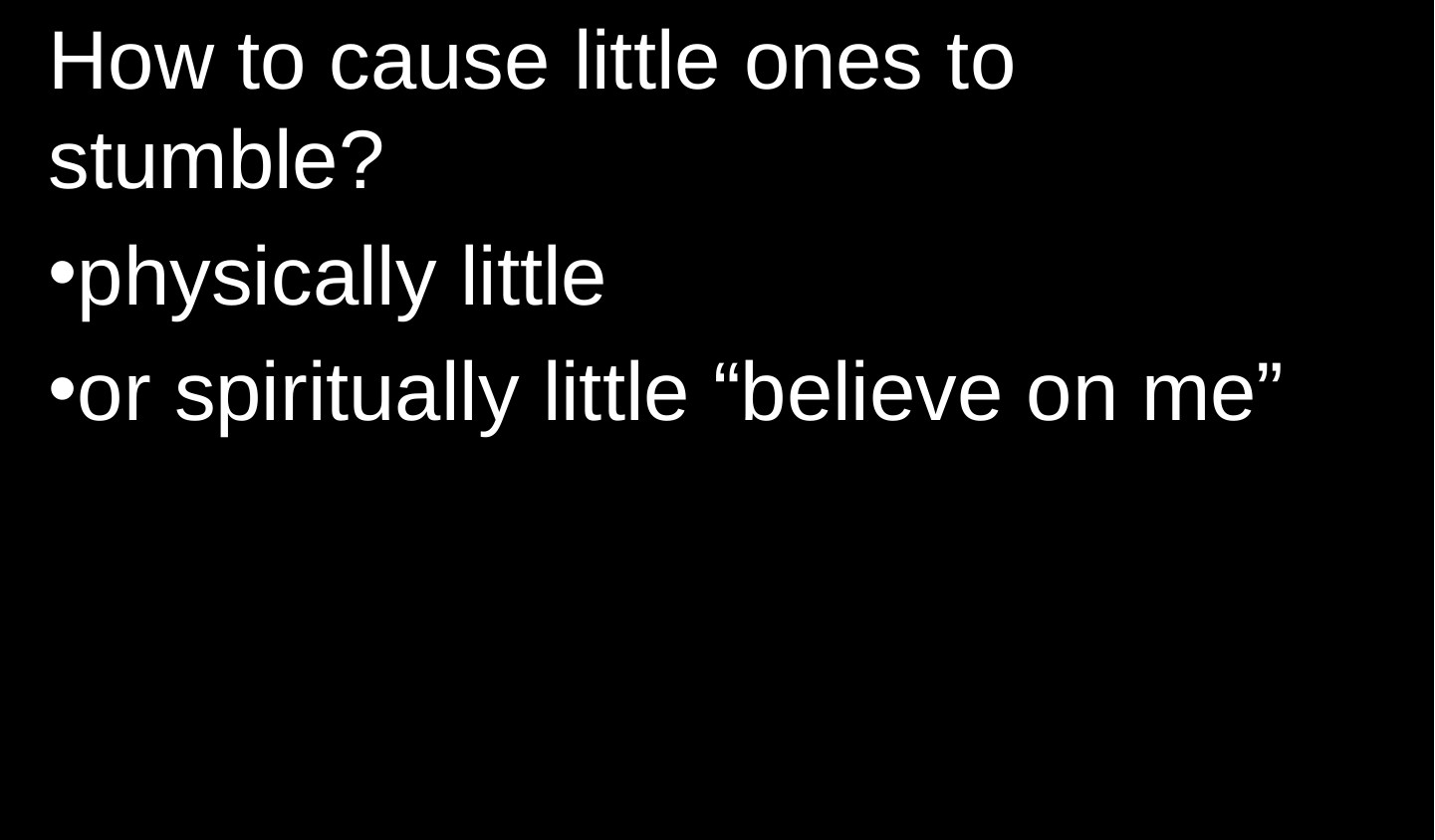

How to cause little ones to stumble?
physically little
or spiritually little “believe on me”